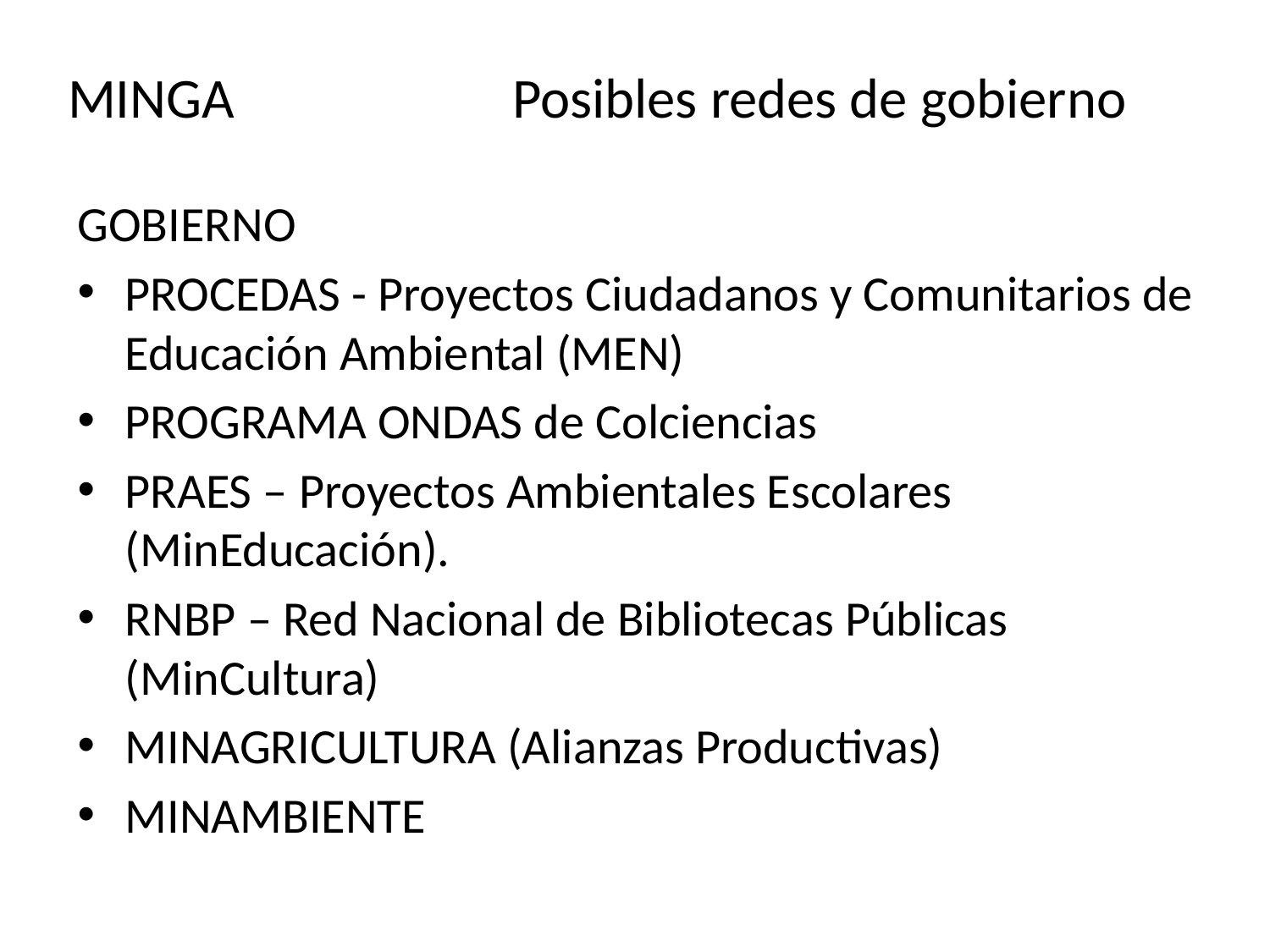

# MINGA	         	     Posibles redes de gobierno
GOBIERNO
PROCEDAS - Proyectos Ciudadanos y Comunitarios de Educación Ambiental (MEN)
PROGRAMA ONDAS de Colciencias
PRAES – Proyectos Ambientales Escolares (MinEducación).
RNBP – Red Nacional de Bibliotecas Públicas (MinCultura)
MINAGRICULTURA (Alianzas Productivas)
MINAMBIENTE